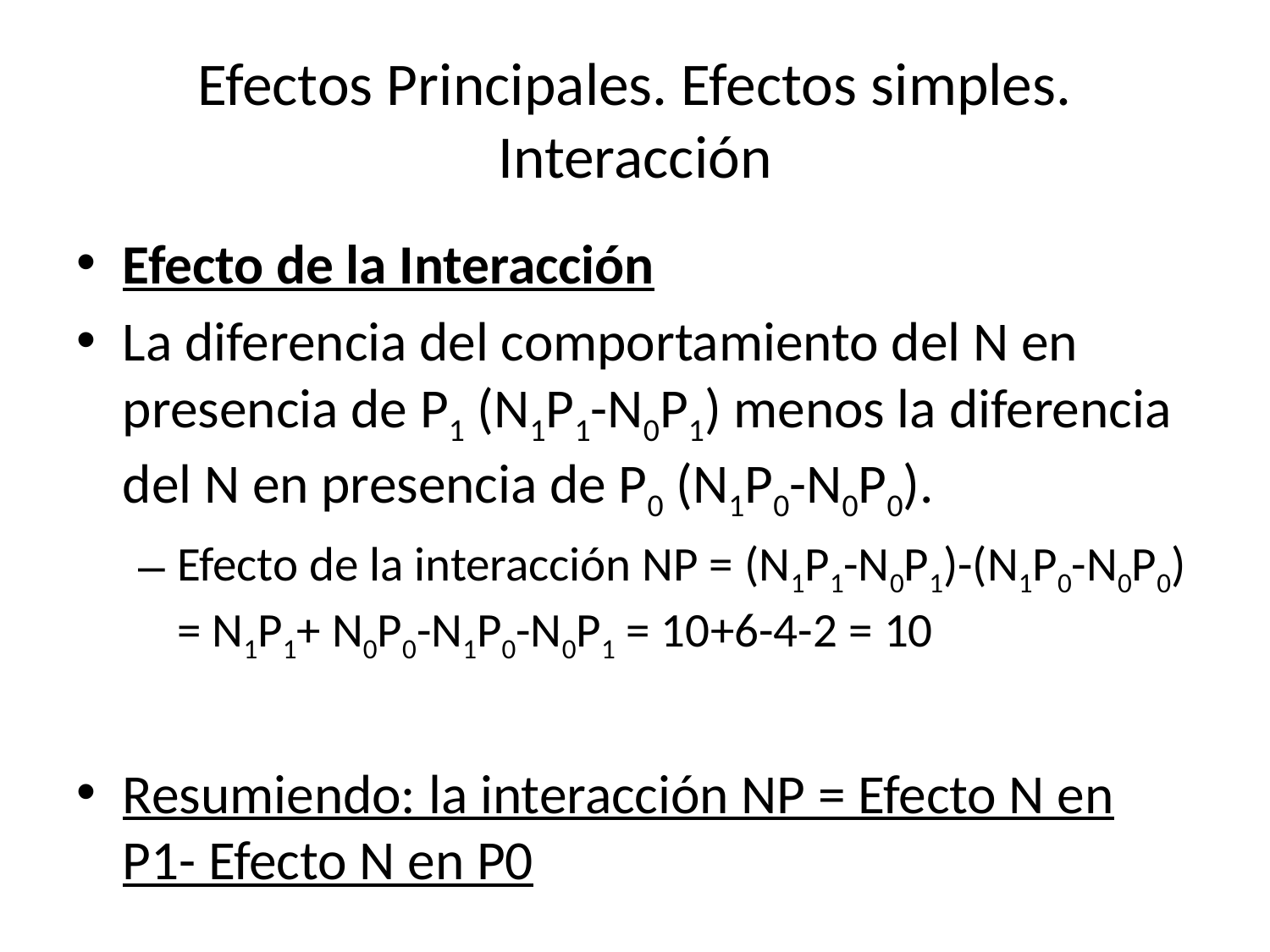

# Efectos Principales. Efectos simples. Interacción
Efecto de la Interacción
La diferencia del comportamiento del N en presencia de P1 (N1P1-N0P1) menos la diferencia del N en presencia de P0 (N1P0-N0P0).
Efecto de la interacción NP = (N1P1-N0P1)-(N1P0-N0P0) = N1P1+ N0P0-N1P0-N0P1 = 10+6-4-2 = 10

Resumiendo: la interacción NP = Efecto N en P1- Efecto N en P0